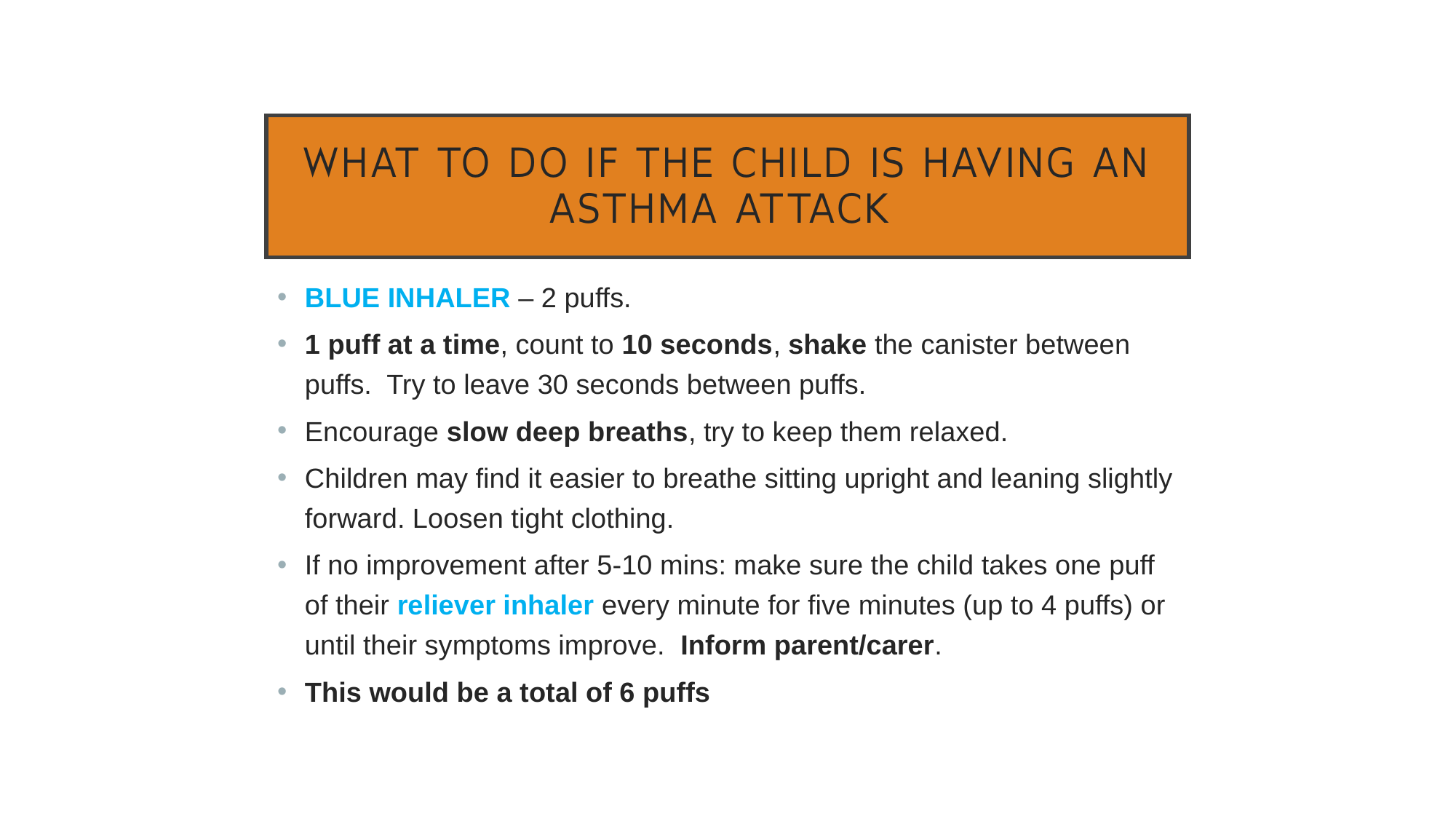

# What to do if the child is having an asthma attack
BLUE INHALER – 2 puffs.
1 puff at a time, count to 10 seconds, shake the canister between puffs.  Try to leave 30 seconds between puffs.
Encourage slow deep breaths, try to keep them relaxed.
Children may find it easier to breathe sitting upright and leaning slightly forward. Loosen tight clothing.
If no improvement after 5-10 mins: make sure the child takes one puff of their reliever inhaler every minute for five minutes (up to 4 puffs) or until their symptoms improve.  Inform parent/carer.
This would be a total of 6 puffs